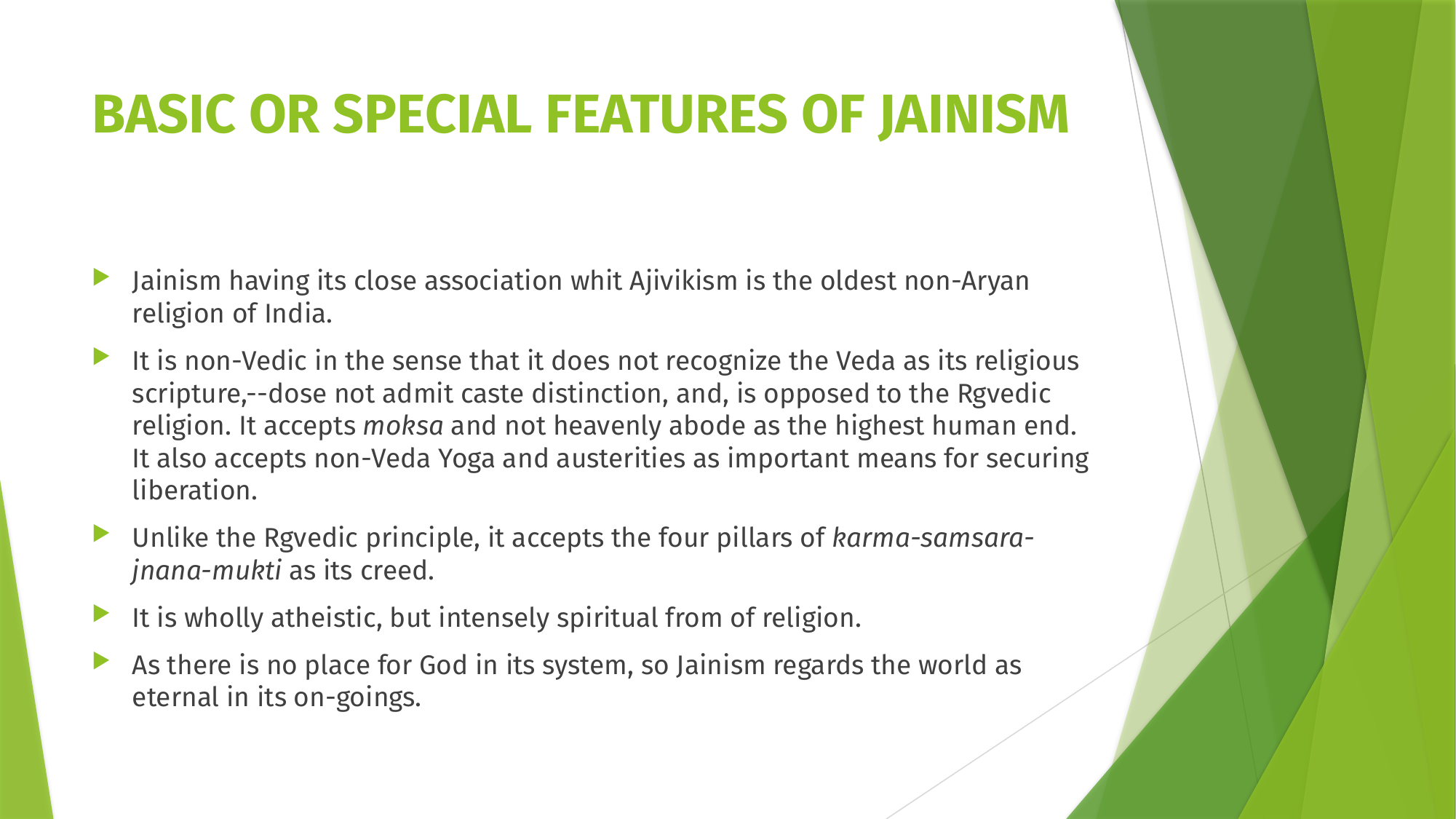

# BASIC OR SPECIAL FEATURES OF JAINISM
Jainism having its close association whit Ajivikism is the oldest non-Aryan religion of India.
It is non-Vedic in the sense that it does not recognize the Veda as its religious scripture,--dose not admit caste distinction, and, is opposed to the Rgvedic religion. It accepts moksa and not heavenly abode as the highest human end. It also accepts non-Veda Yoga and austerities as important means for securing liberation.
Unlike the Rgvedic principle, it accepts the four pillars of karma-samsara-jnana-mukti as its creed.
It is wholly atheistic, but intensely spiritual from of religion.
As there is no place for God in its system, so Jainism regards the world as eternal in its on-goings.